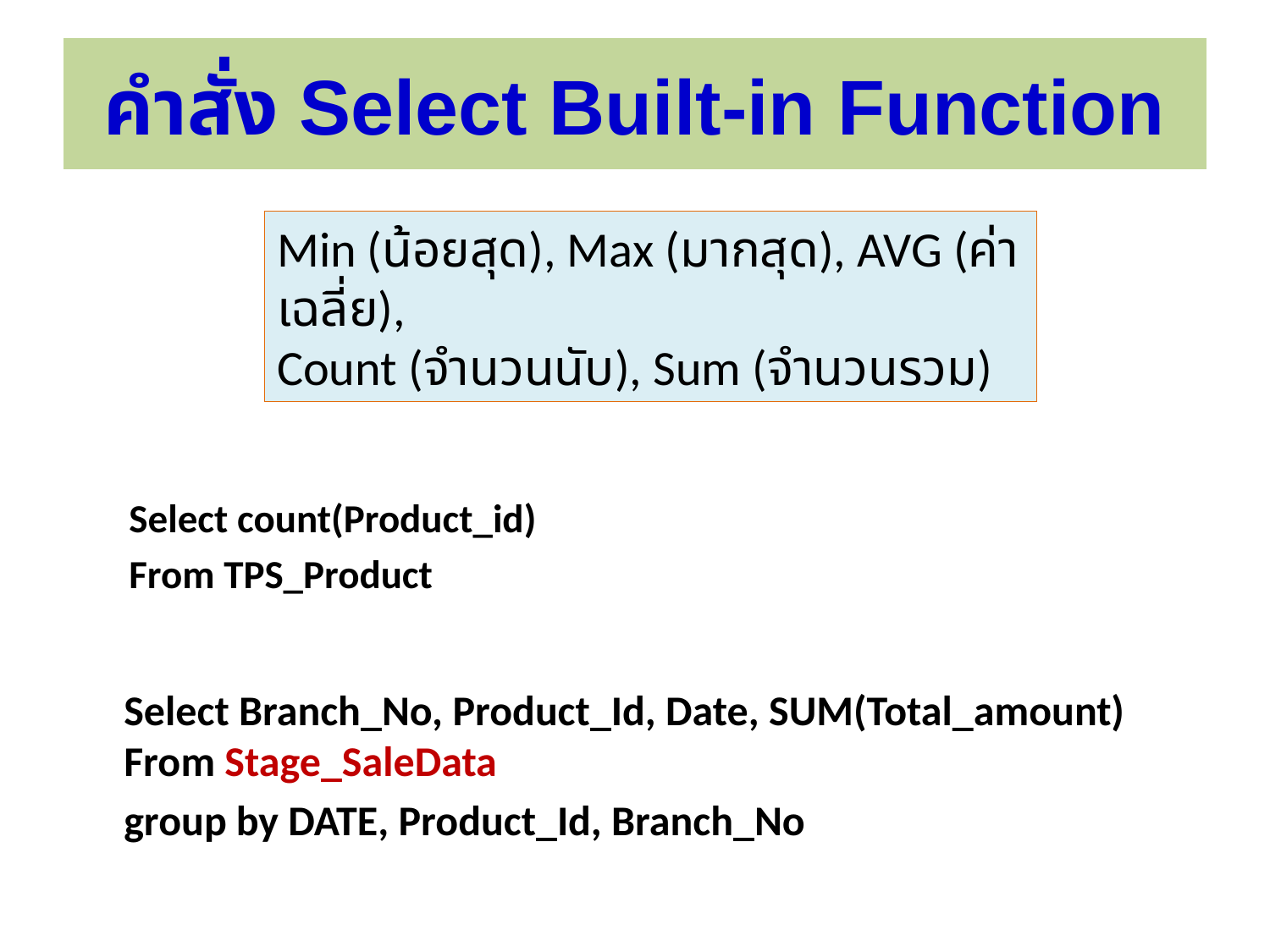

# คำสั่ง Select Built-in Function
Min (น้อยสุด), Max (มากสุด), AVG (ค่าเฉลี่ย),
Count (จำนวนนับ), Sum (จำนวนรวม)
Select count(Product_id)
From TPS_Product
	Select Branch_No, Product_Id, Date, SUM(Total_amount) From Stage_SaleData
     group by DATE, Product_Id, Branch_No